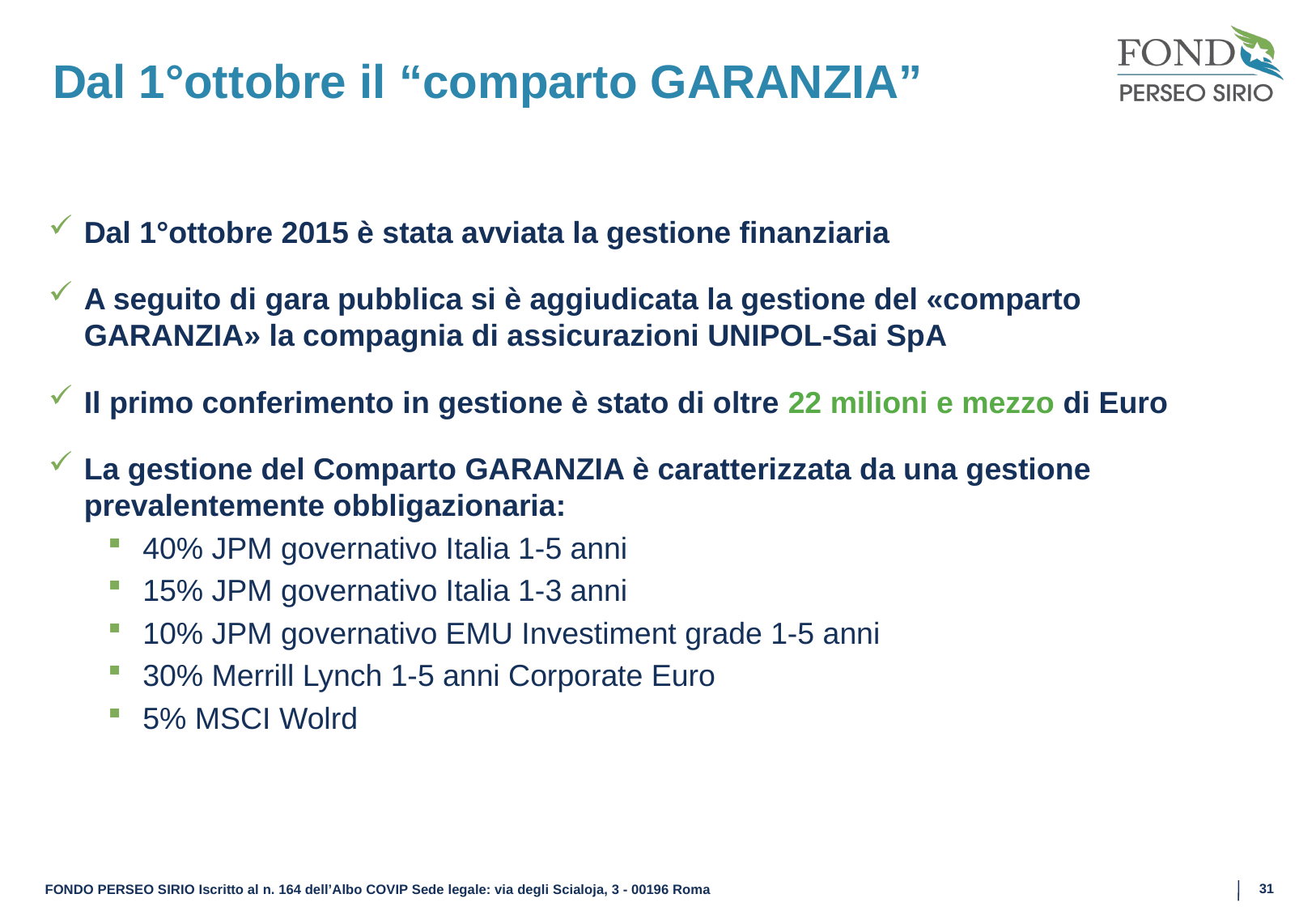

# Dal 1°ottobre il “comparto GARANZIA”
Dal 1°ottobre 2015 è stata avviata la gestione finanziaria
A seguito di gara pubblica si è aggiudicata la gestione del «comparto GARANZIA» la compagnia di assicurazioni UNIPOL-Sai SpA
Il primo conferimento in gestione è stato di oltre 22 milioni e mezzo di Euro
La gestione del Comparto GARANZIA è caratterizzata da una gestione prevalentemente obbligazionaria:
40% JPM governativo Italia 1-5 anni
15% JPM governativo Italia 1-3 anni
10% JPM governativo EMU Investiment grade 1-5 anni
30% Merrill Lynch 1-5 anni Corporate Euro
5% MSCI Wolrd
31
FONDO PERSEO SIRIO Iscritto al n. 164 dell’Albo COVIP Sede legale: via degli Scialoja, 3 - 00196 Roma